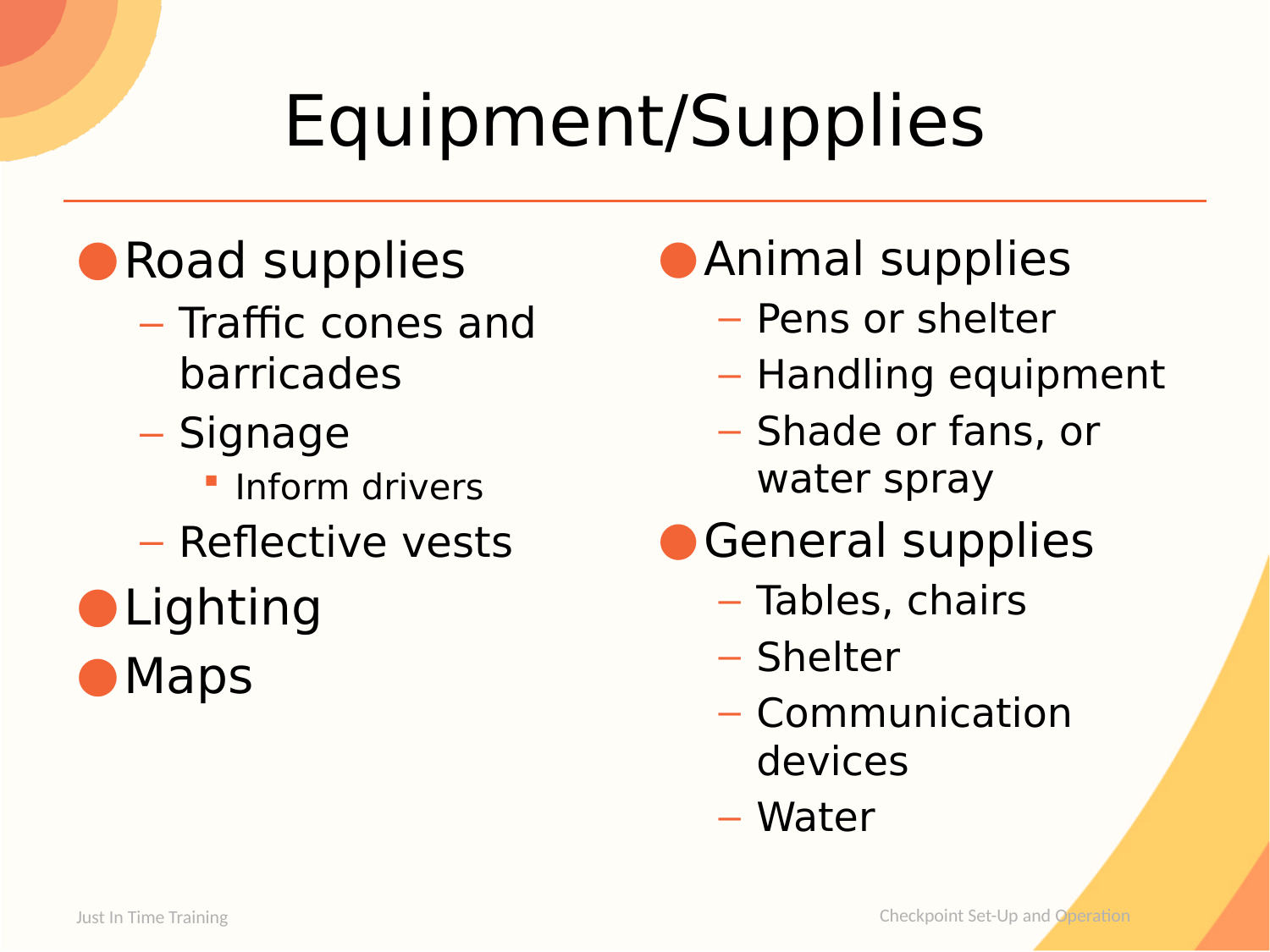

# Equipment/Supplies
Road supplies
Traffic cones and barricades
Signage
Inform drivers
Reflective vests
Lighting
Maps
Animal supplies
Pens or shelter
Handling equipment
Shade or fans, or water spray
General supplies
Tables, chairs
Shelter
Communication devices
Water

Just In Time Training
Checkpoint Set-Up and Operation